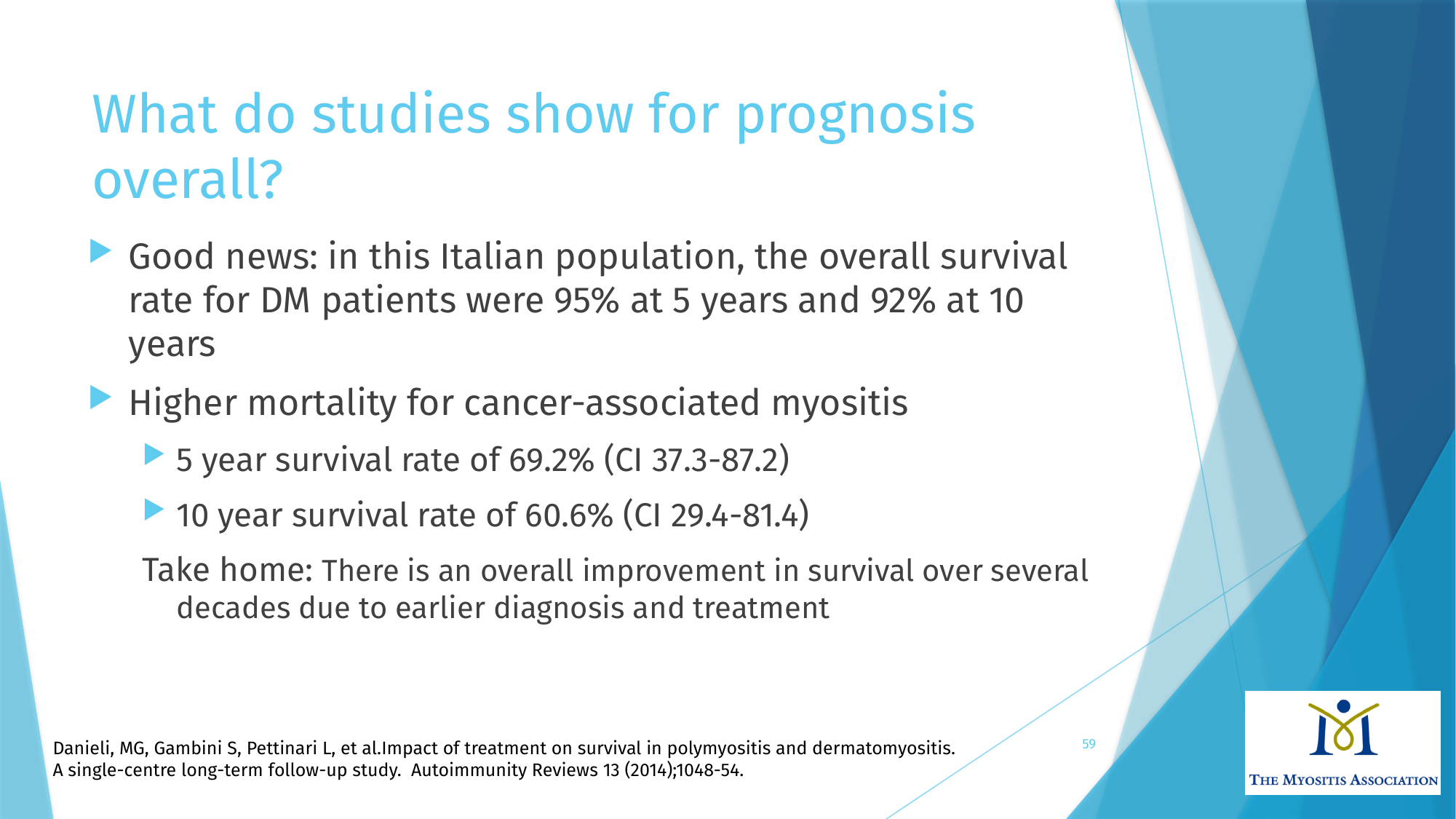

# What do studies show for prognosis overall?
Good news: in this Italian population, the overall survival rate for DM patients were 95% at 5 years and 92% at 10 years
Higher mortality for cancer-associated myositis
5 year survival rate of 69.2% (CI 37.3-87.2)
10 year survival rate of 60.6% (CI 29.4-81.4)
Take home: There is an overall improvement in survival over several decades due to earlier diagnosis and treatment

59
Danieli, MG, Gambini S, Pettinari L, et al.Impact of treatment on survival in polymyositis and dermatomyositis.
A single-centre long-term follow-up study.  Autoimmunity Reviews 13 (2014);1048-54.